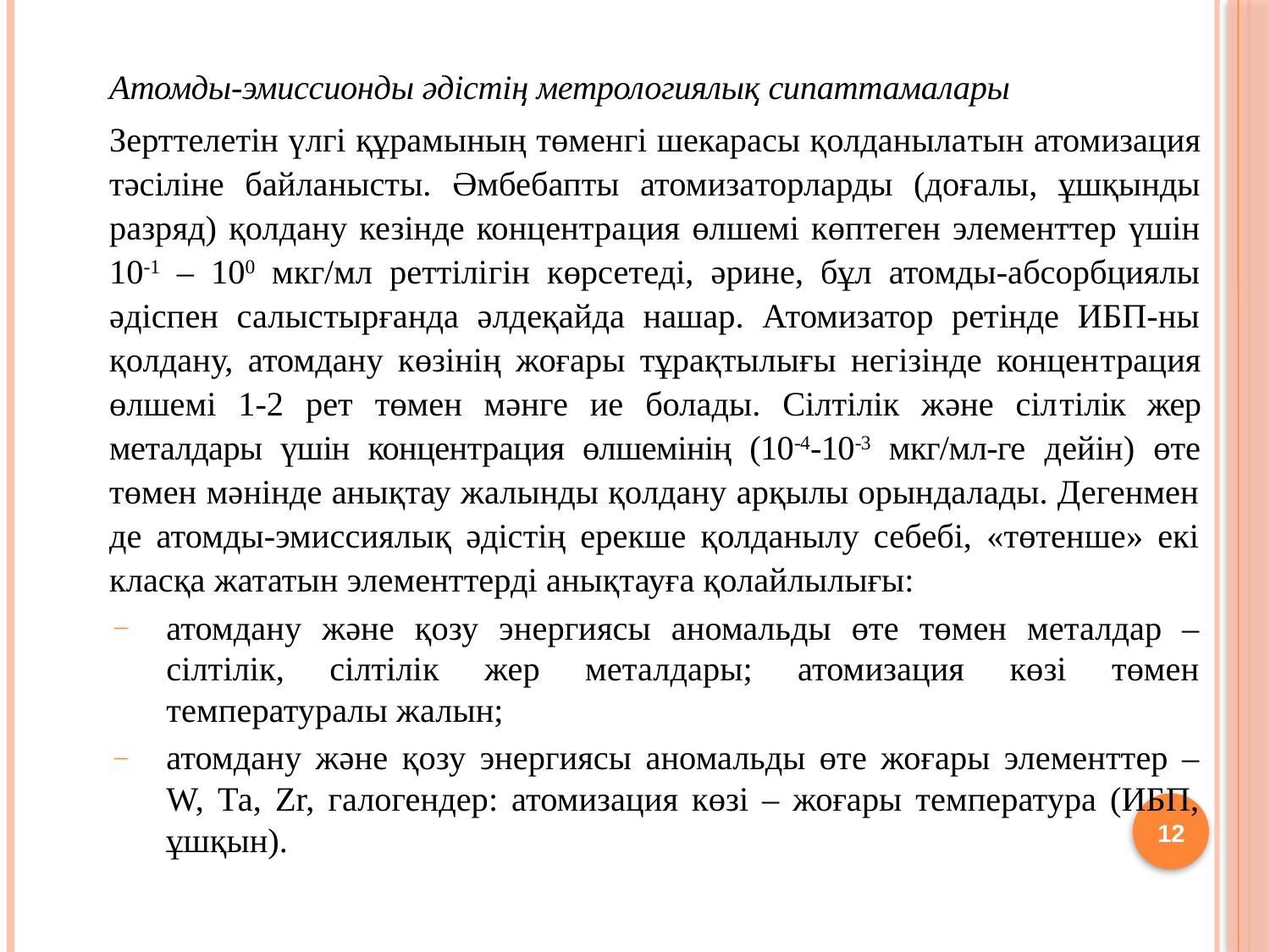

Атомды-эмиссионды әдістің метрологиялық сипаттама­лары
	Зерттелетін үлгі құрамының төменгі шекарасы қолданыла­тын атомизация тәсіліне байланысты. Әмбебапты атомиза­торларды (доғалы, ұшқынды разряд) қолдану кезінде концентра­ция өлшемі көптеген элементтер үшін 10-1 – 100 мкг/мл реттілі­гін көрсетеді, әрине, бұл атомды-абсорбциялы әдіспен салыс­тыр­ғанда әлдеқайда нашар. Атомизатор ретінде ИБП-ны қол­да­ну, атомдану көзінің жоғары тұрақтылығы негізінде концен­тра­ция өлшемі 1-2 рет төмен мәнге ие болады. Сілтілік және сіл­ті­лік жер металдары үшін концентрация өлшемінің (10-4-10-3 мкг/мл-ге дейін) өте төмен мәнінде анықтау жалынды қолдану арқылы орындалады. Дегенмен де атомды-эмиссиялық әдістің ерекше қолданылу себебі, «төтенше» екі класқа жататын элементтерді анықтауға қолайлылығы:
атомдану және қозу энергиясы аномальды өте төмен металдар – сілтілік, сілтілік жер металдары; атомизация көзі төмен температуралы жалын;
атомдану және қозу энергиясы аномальды өте жоғары элементтер – W, Та, Zr, галогендер: атомизация көзі – жоғары температура (ИБП, ұшқын).

12